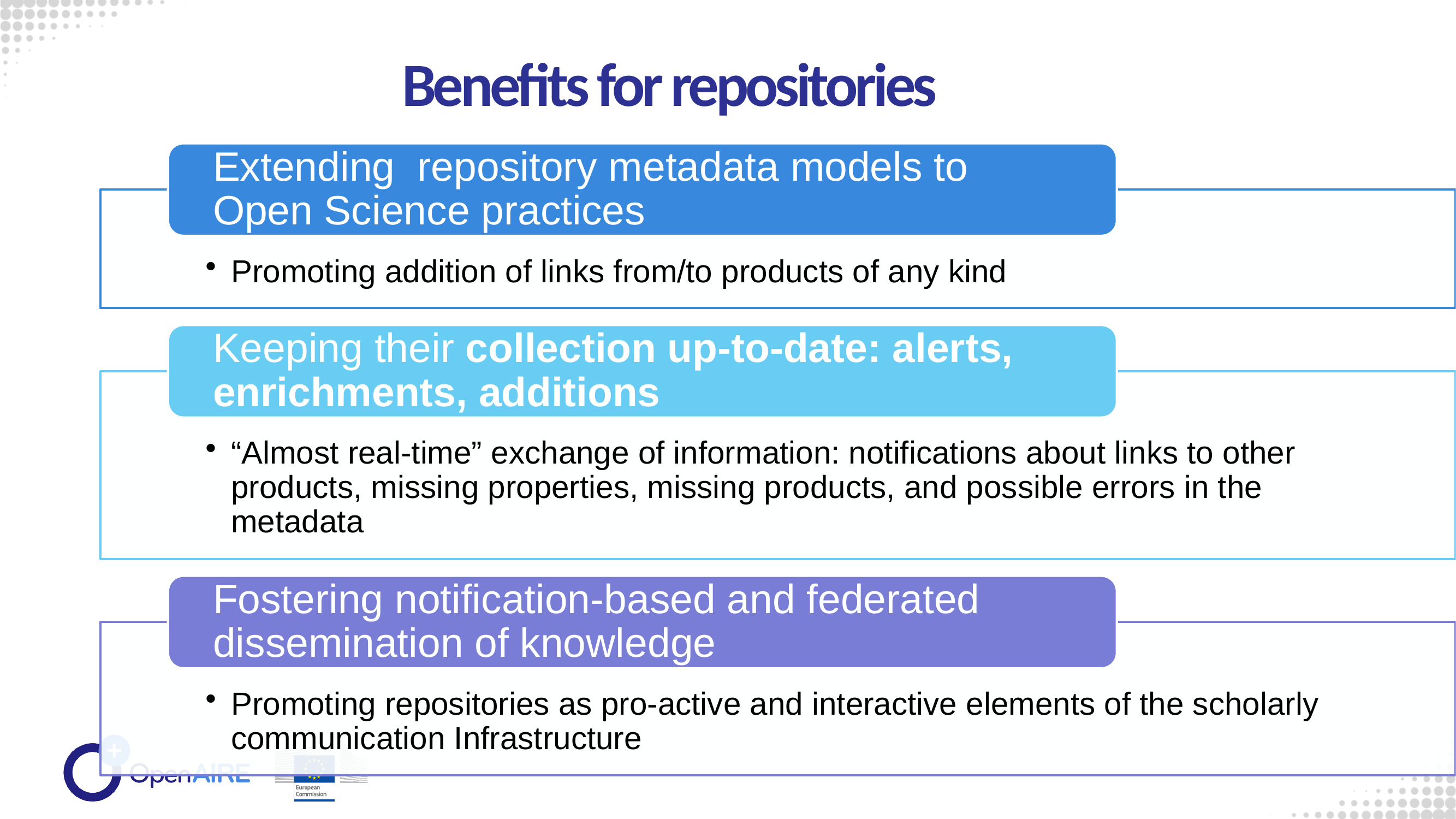

Benefits for repositories
Promoting addition of links from/to products of any kind
Extending  repository metadata models to Open Science practices
“Almost real-time” exchange of information: notifications about links to other products, missing properties, missing products, and possible errors in the metadata
Keeping their collection up-to-date: alerts, enrichments, additions
Promoting repositories as pro-active and interactive elements of the scholarly communication Infrastructure
Fostering notification-based and federated dissemination of knowledge